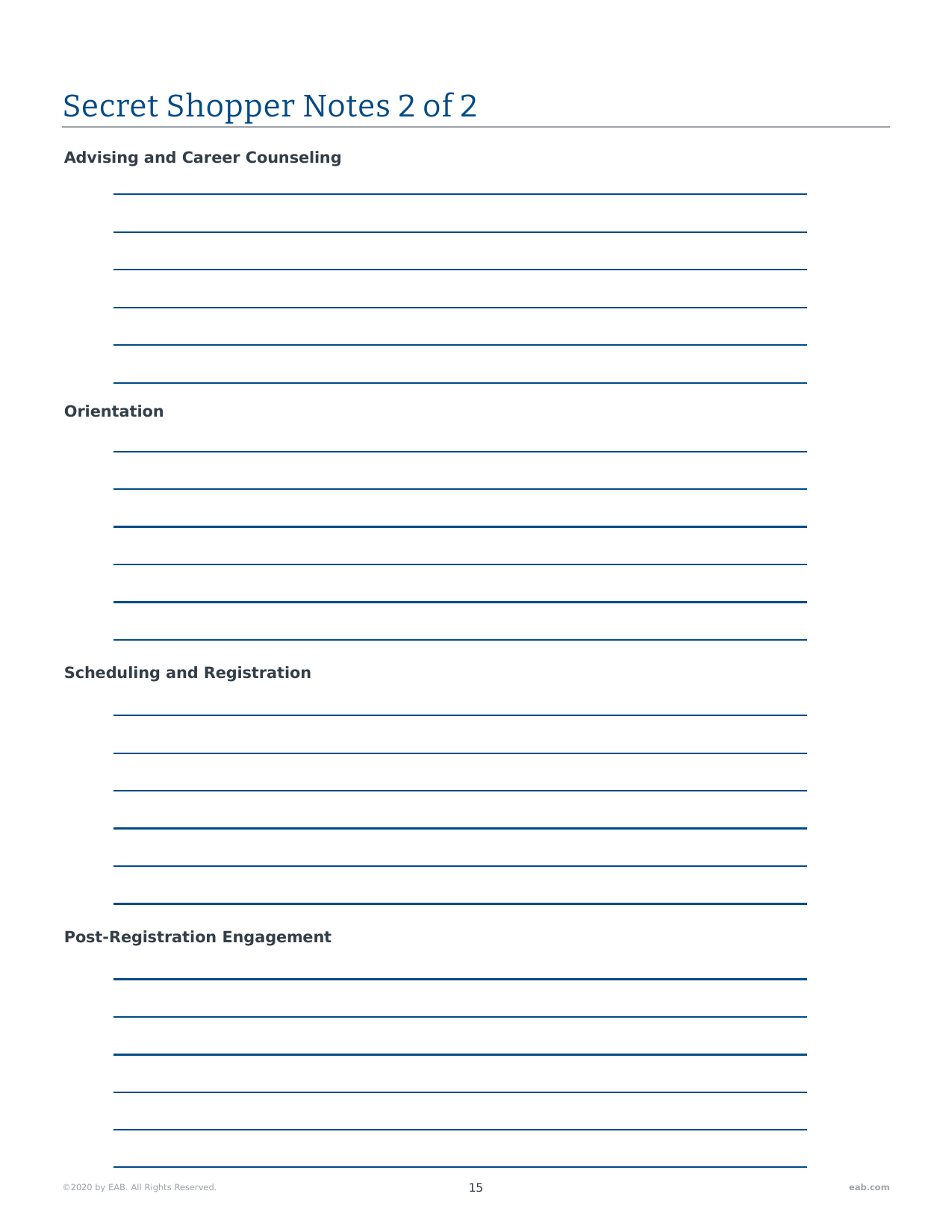

# Secret Shopper Notes 2 of 2
Advising and Career Counseling
Orientation
Scheduling and Registration
Post-Registration Engagement